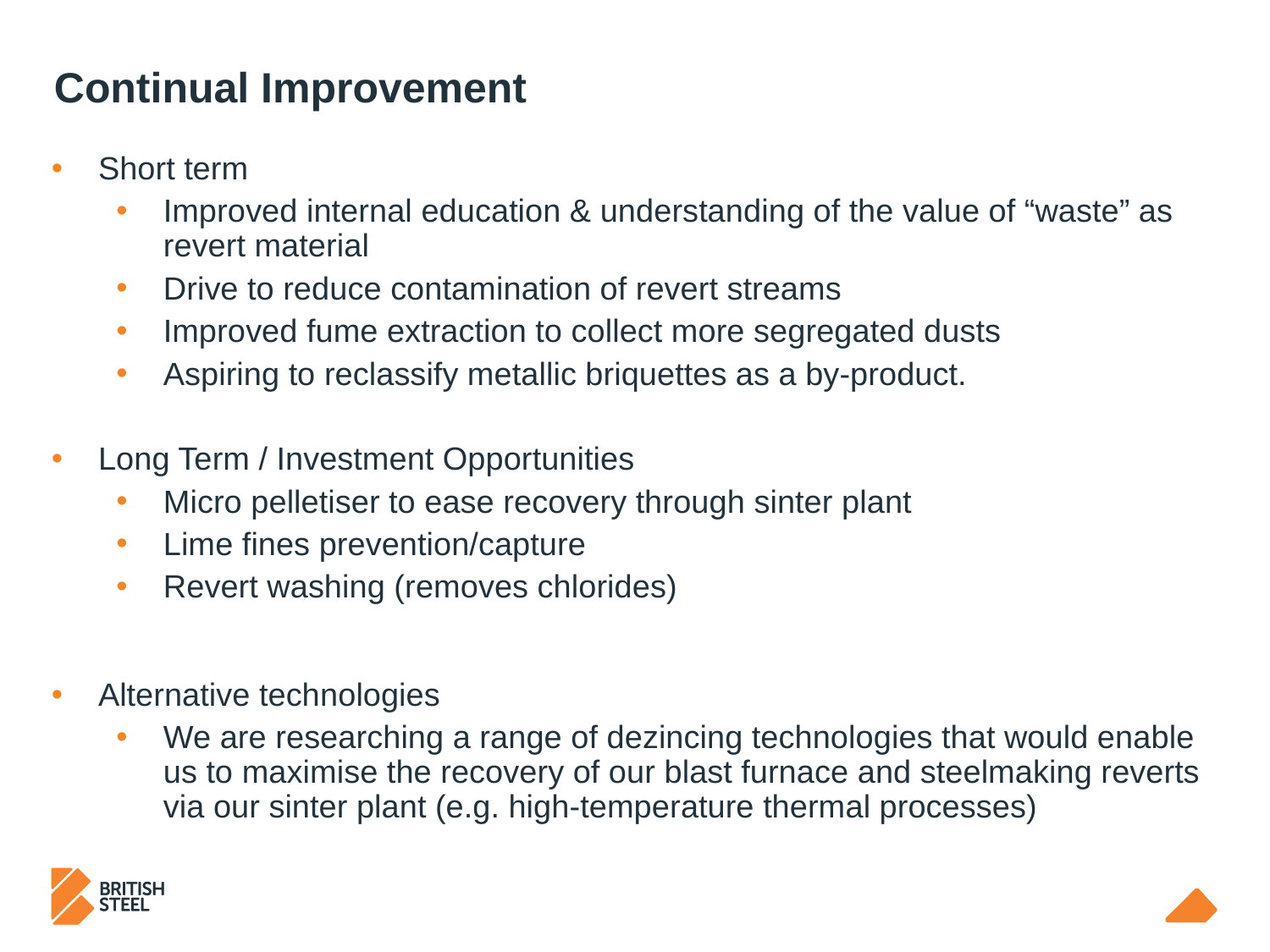

# Continual Improvement
Short term
Improved internal education & understanding of the value of “waste” as revert material
Drive to reduce contamination of revert streams
Improved fume extraction to collect more segregated dusts
Aspiring to reclassify metallic briquettes as a by-product.
Long Term / Investment Opportunities
Micro pelletiser to ease recovery through sinter plant
Lime fines prevention/capture
Revert washing (removes chlorides)

Alternative technologies
We are researching a range of dezincing technologies that would enable us to maximise the recovery of our blast furnace and steelmaking reverts via our sinter plant (e.g. high-temperature thermal processes)